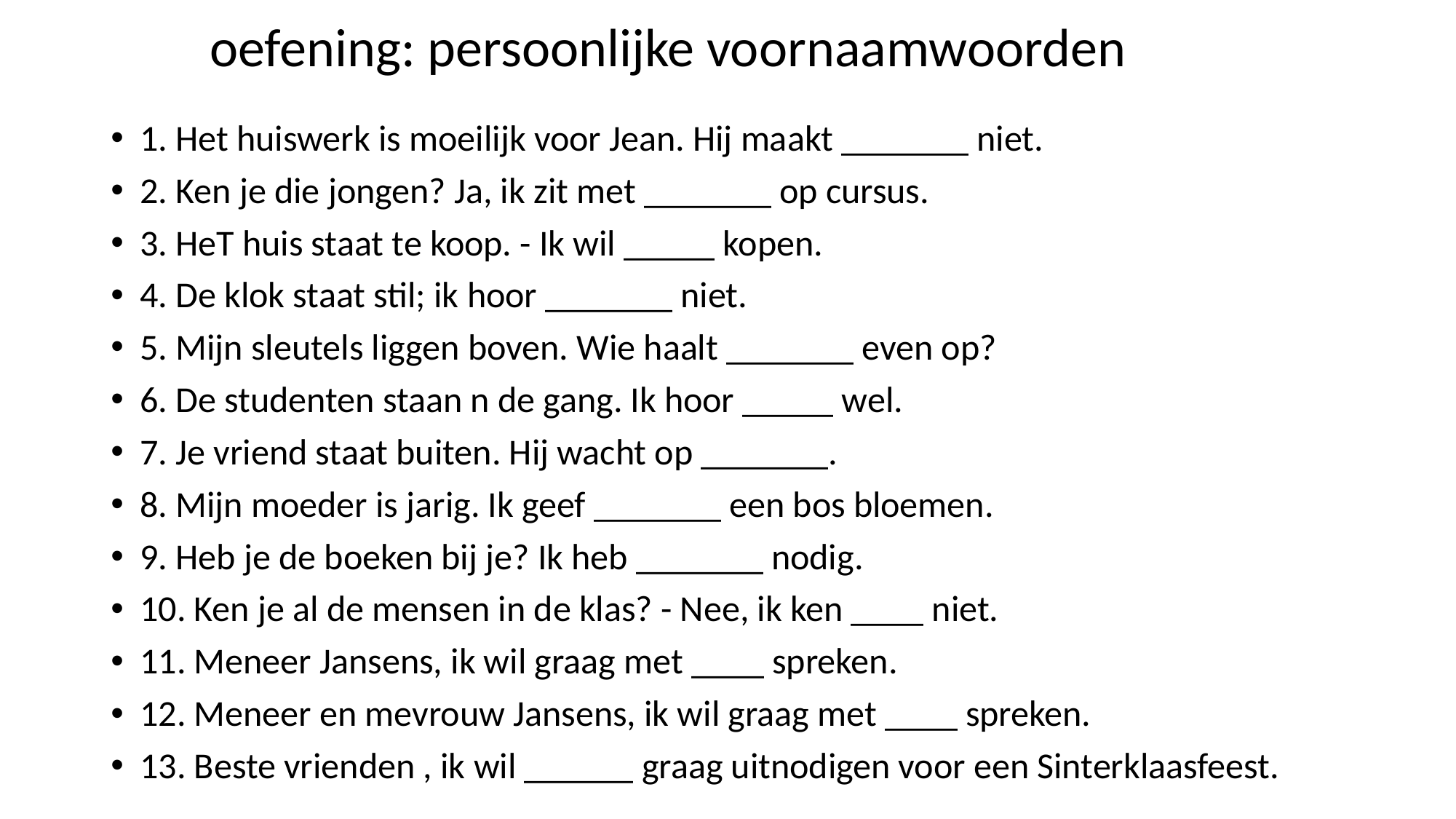

# oefening: persoonlijke voornaamwoorden
1. Het huiswerk is moeilijk voor Jean. Hij maakt _______ niet.
2. Ken je die jongen? Ja, ik zit met _______ op cursus.
3. HeT huis staat te koop. - Ik wil _____ kopen.
4. De klok staat stil; ik hoor _______ niet.
5. Mijn sleutels liggen boven. Wie haalt _______ even op?
6. De studenten staan n de gang. Ik hoor _____ wel.
7. Je vriend staat buiten. Hij wacht op _______.
8. Mijn moeder is jarig. Ik geef _______ een bos bloemen.
9. Heb je de boeken bij je? Ik heb _______ nodig.
10. Ken je al de mensen in de klas? - Nee, ik ken ____ niet.
11. Meneer Jansens, ik wil graag met ____ spreken.
12. Meneer en mevrouw Jansens, ik wil graag met ____ spreken.
13. Beste vrienden , ik wil ______ graag uitnodigen voor een Sinterklaasfeest.